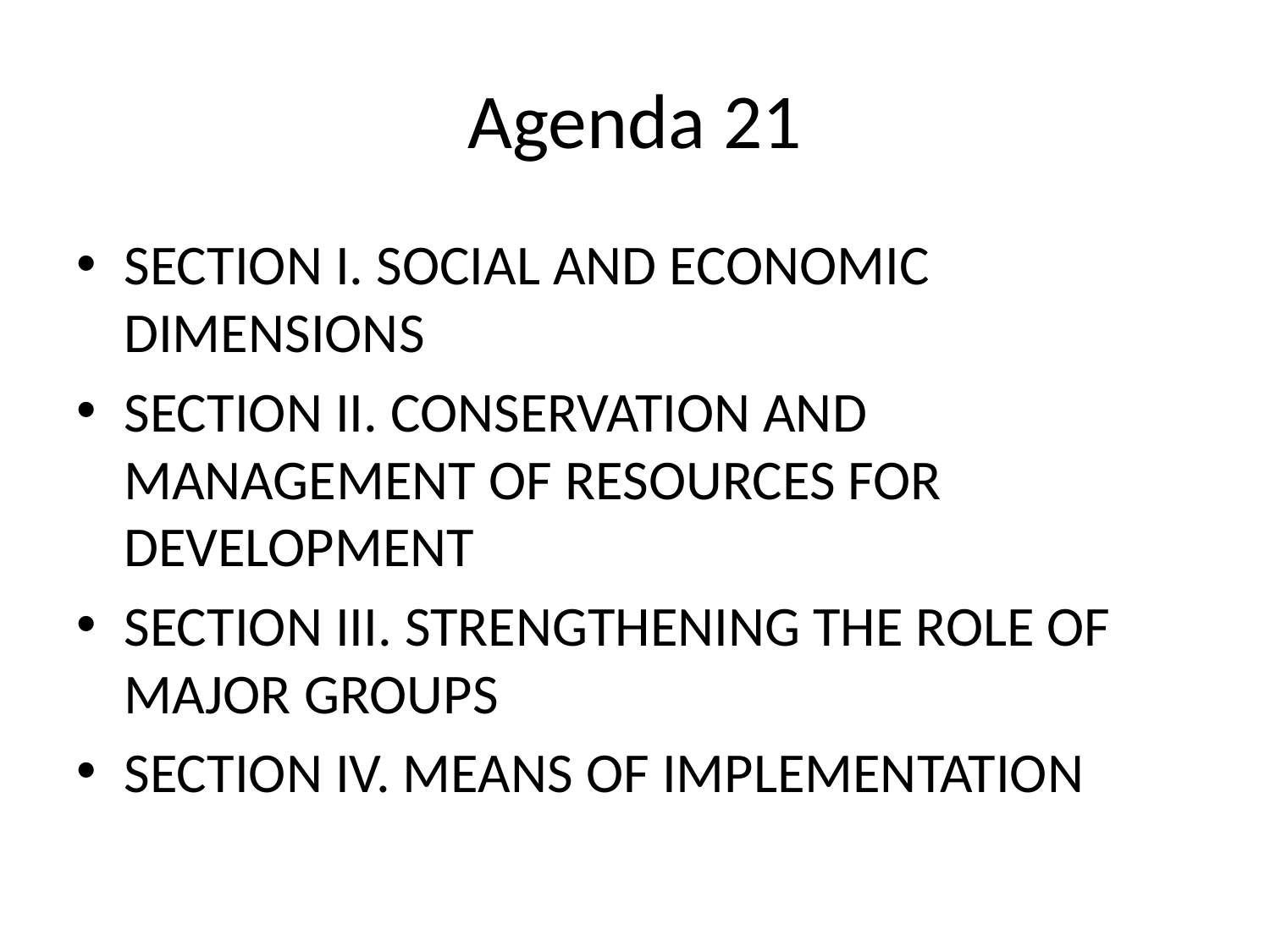

# Agenda 21
SECTION I. SOCIAL AND ECONOMIC DIMENSIONS
SECTION II. CONSERVATION AND MANAGEMENT OF RESOURCES FOR DEVELOPMENT
SECTION III. STRENGTHENING THE ROLE OF MAJOR GROUPS
SECTION IV. MEANS OF IMPLEMENTATION